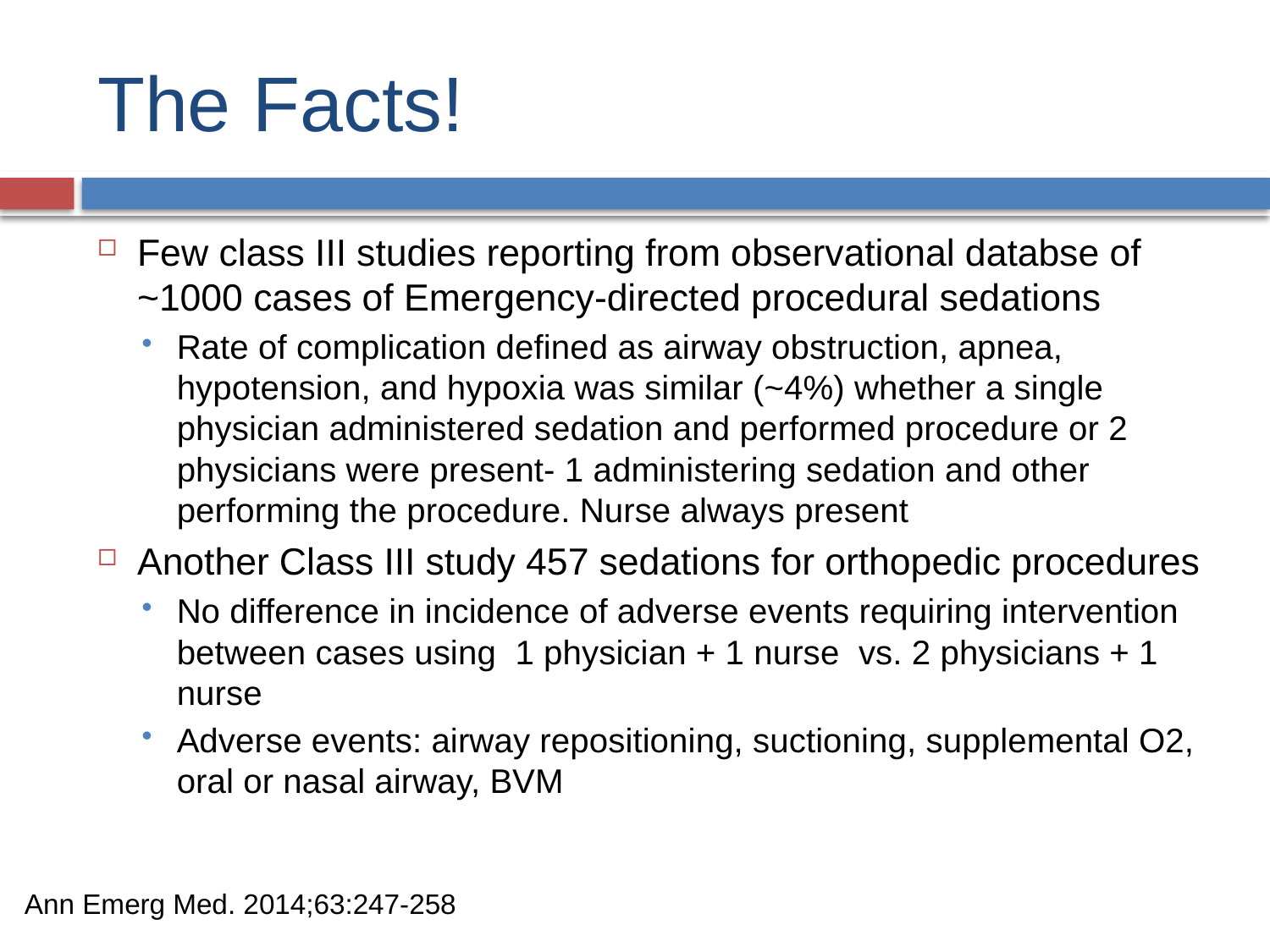

# The Facts!
Few class III studies reporting from observational databse of ~1000 cases of Emergency-directed procedural sedations
Rate of complication defined as airway obstruction, apnea, hypotension, and hypoxia was similar (~4%) whether a single physician administered sedation and performed procedure or 2 physicians were present- 1 administering sedation and other performing the procedure. Nurse always present
Another Class III study 457 sedations for orthopedic procedures
No difference in incidence of adverse events requiring intervention between cases using  1 physician + 1 nurse  vs. 2 physicians + 1 nurse
Adverse events: airway repositioning, suctioning, supplemental O2, oral or nasal airway, BVM
Ann Emerg Med. 2014;63:247-258